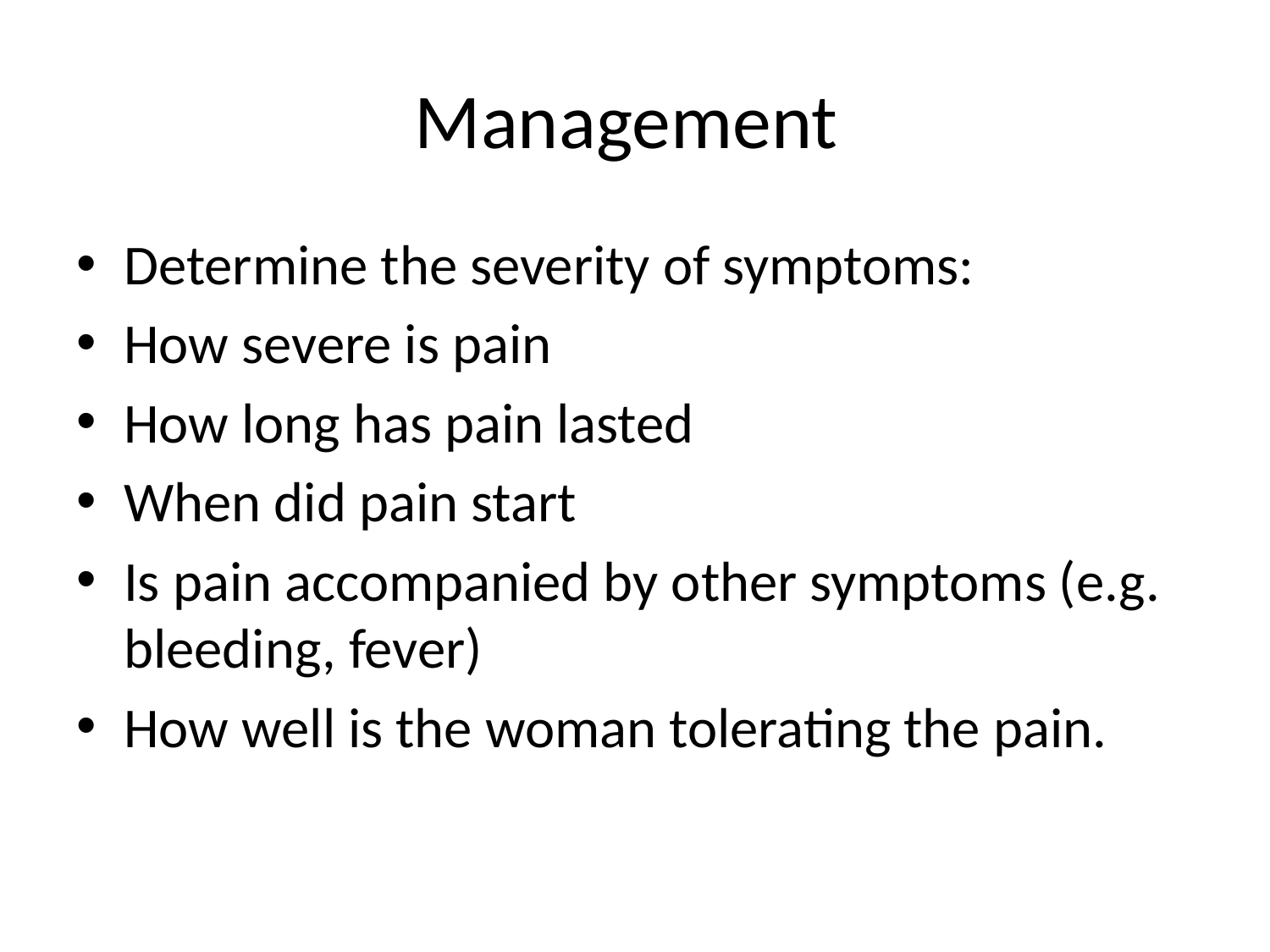

# Management
Determine the severity of symptoms:
How severe is pain
How long has pain lasted
When did pain start
Is pain accompanied by other symptoms (e.g. bleeding, fever)
How well is the woman tolerating the pain.